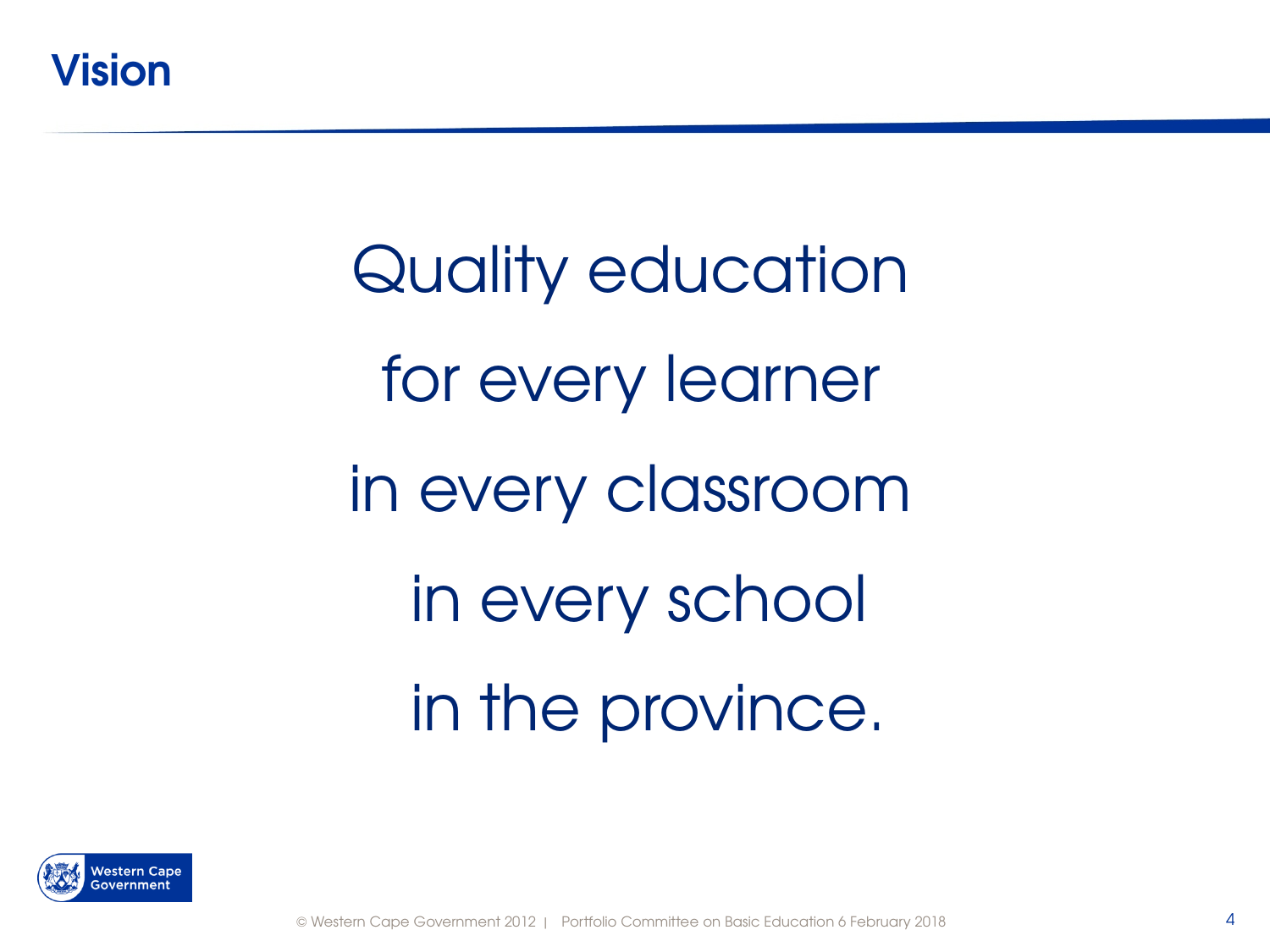

# Vision
Quality education
for every learner
in every classroom
in every school
 in the province.
Portfolio Committee on Basic Education 6 February 2018
4